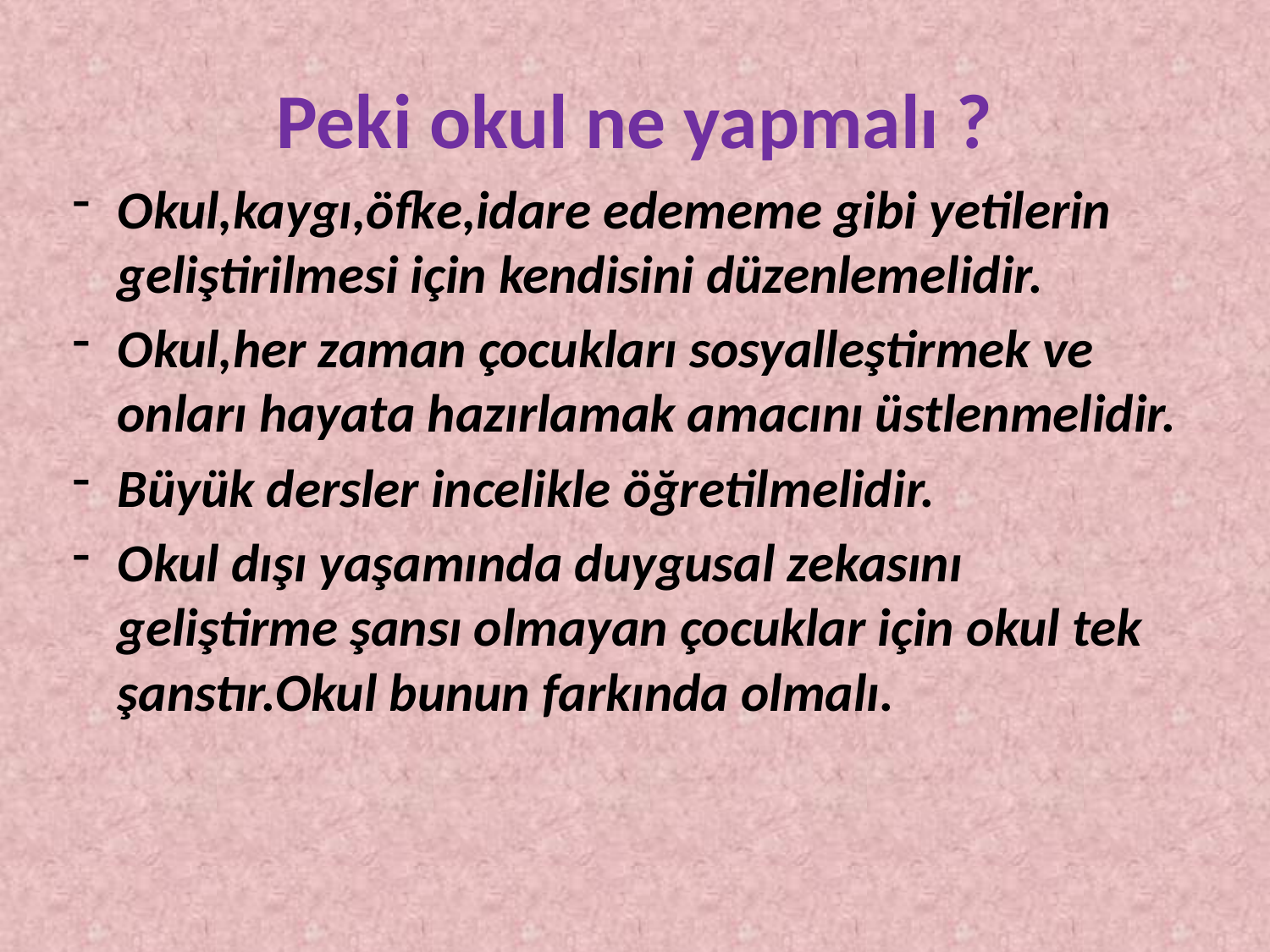

# Peki okul ne yapmalı ?
Okul,kaygı,öfke,idare edememe gibi yetilerin geliştirilmesi için kendisini düzenlemelidir.
Okul,her zaman çocukları sosyalleştirmek ve onları hayata hazırlamak amacını üstlenmelidir.
Büyük dersler incelikle öğretilmelidir.
Okul dışı yaşamında duygusal zekasını geliştirme şansı olmayan çocuklar için okul tek şanstır.Okul bunun farkında olmalı.